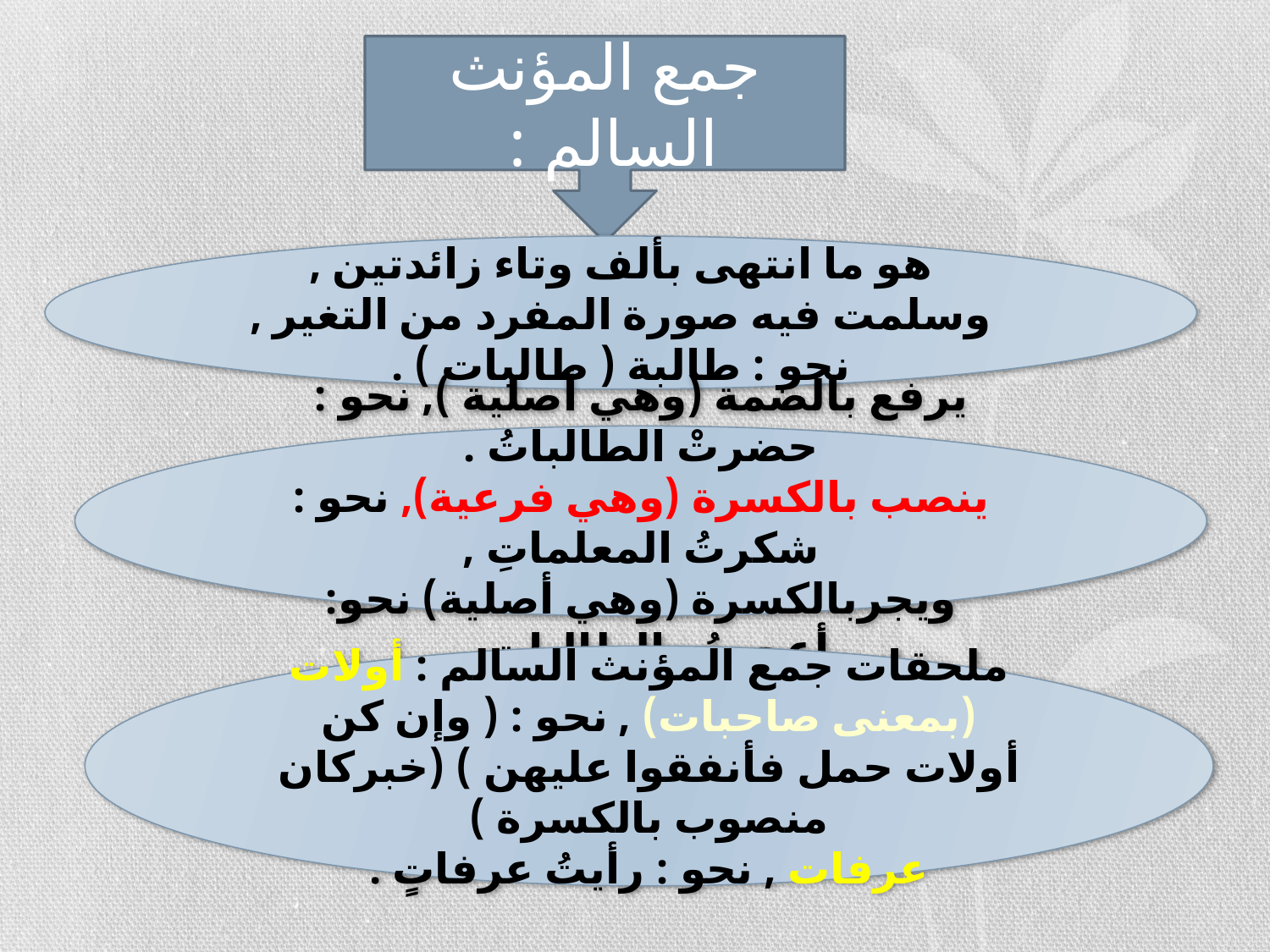

#
جمع المؤنث السالم :

هو ما انتهى بألف وتاء زائدتين , وسلمت فيه صورة المفرد من التغير , نحو : طالبة ( طالبات ) .
يرفع بالضمة (وهي أصلية ), نحو : حضرتْ الطالباتُ .
ينصب بالكسرة (وهي فرعية), نحو : شكرتُ المعلماتِ ,
ويجربالكسرة (وهي أصلية) نحو: أعجبتُ بالطالباتِ .
ملحقات جمع المؤنث السالم : أولات (بمعنى صاحبات) , نحو : ( وإن كن أولات حمل فأنفقوا عليهن ) (خبركان منصوب بالكسرة )
عرفات , نحو : رأيتُ عرفاتٍ .